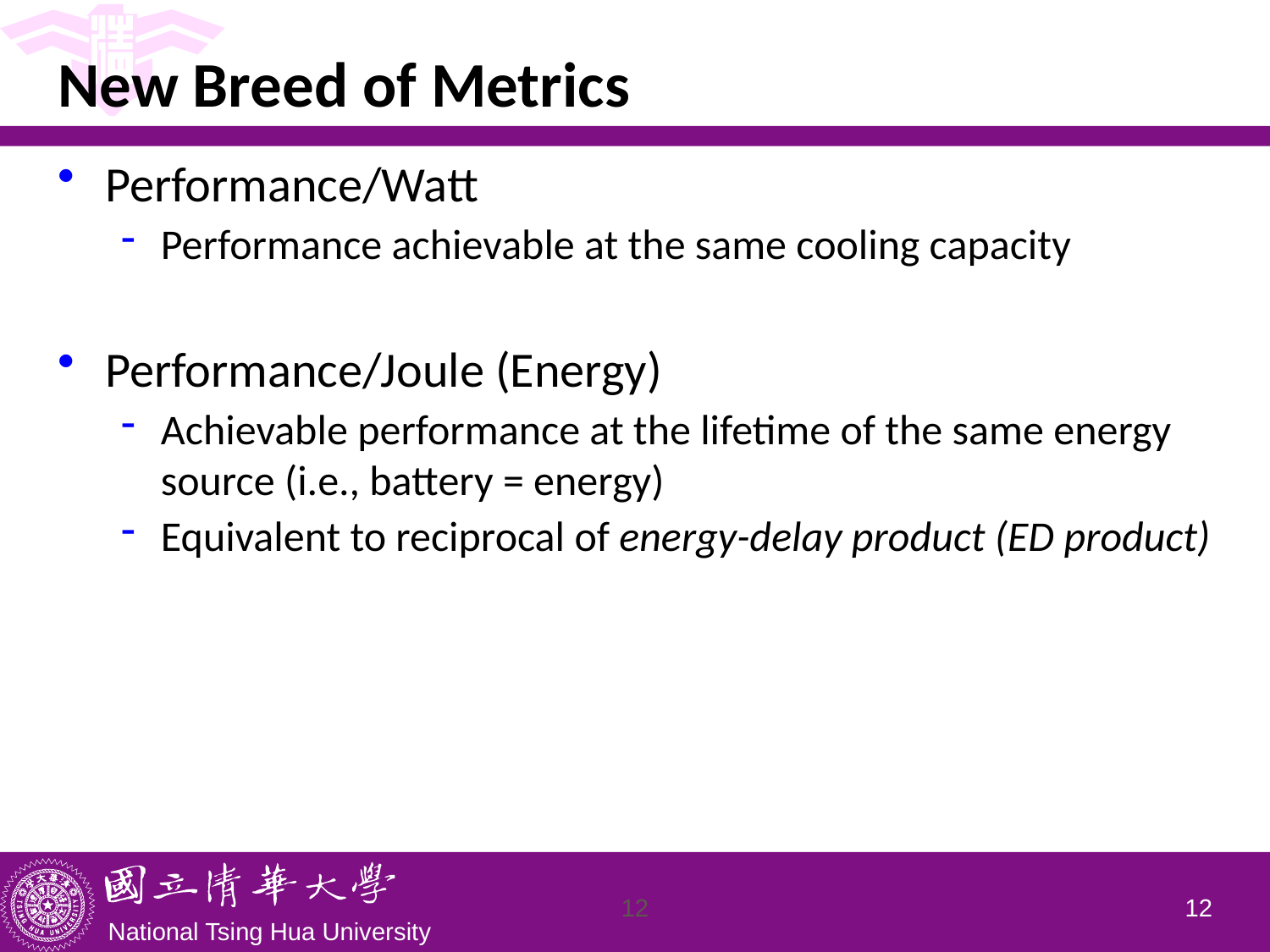

# New Breed of Metrics
Performance/Watt
Performance achievable at the same cooling capacity

Performance/Joule (Energy)
Achievable performance at the lifetime of the same energy source (i.e., battery = energy)
Equivalent to reciprocal of energy-delay product (ED product)
12
12